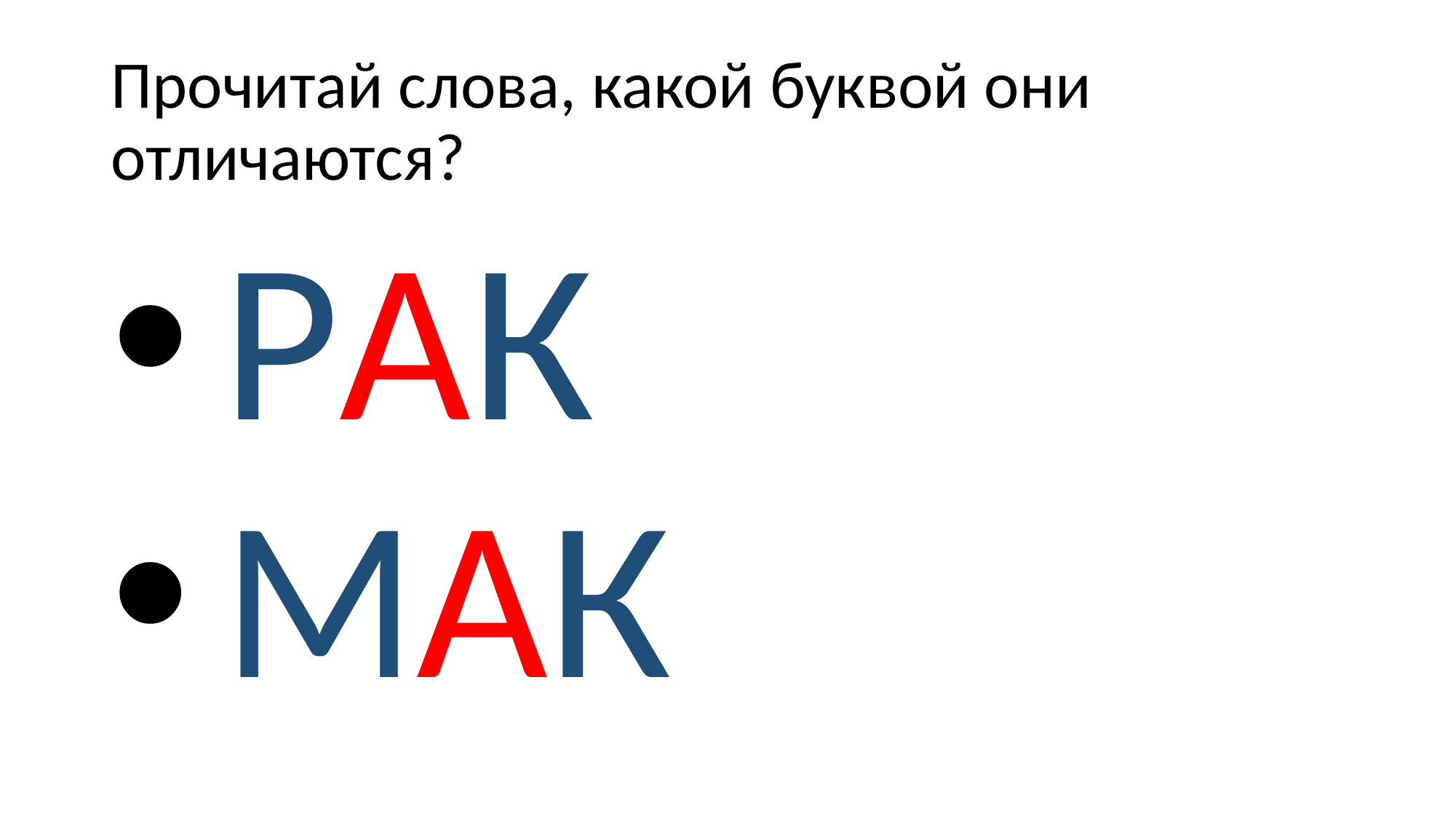

# Прочитай слова, какой буквой они отличаются?
 РАК
 МАК